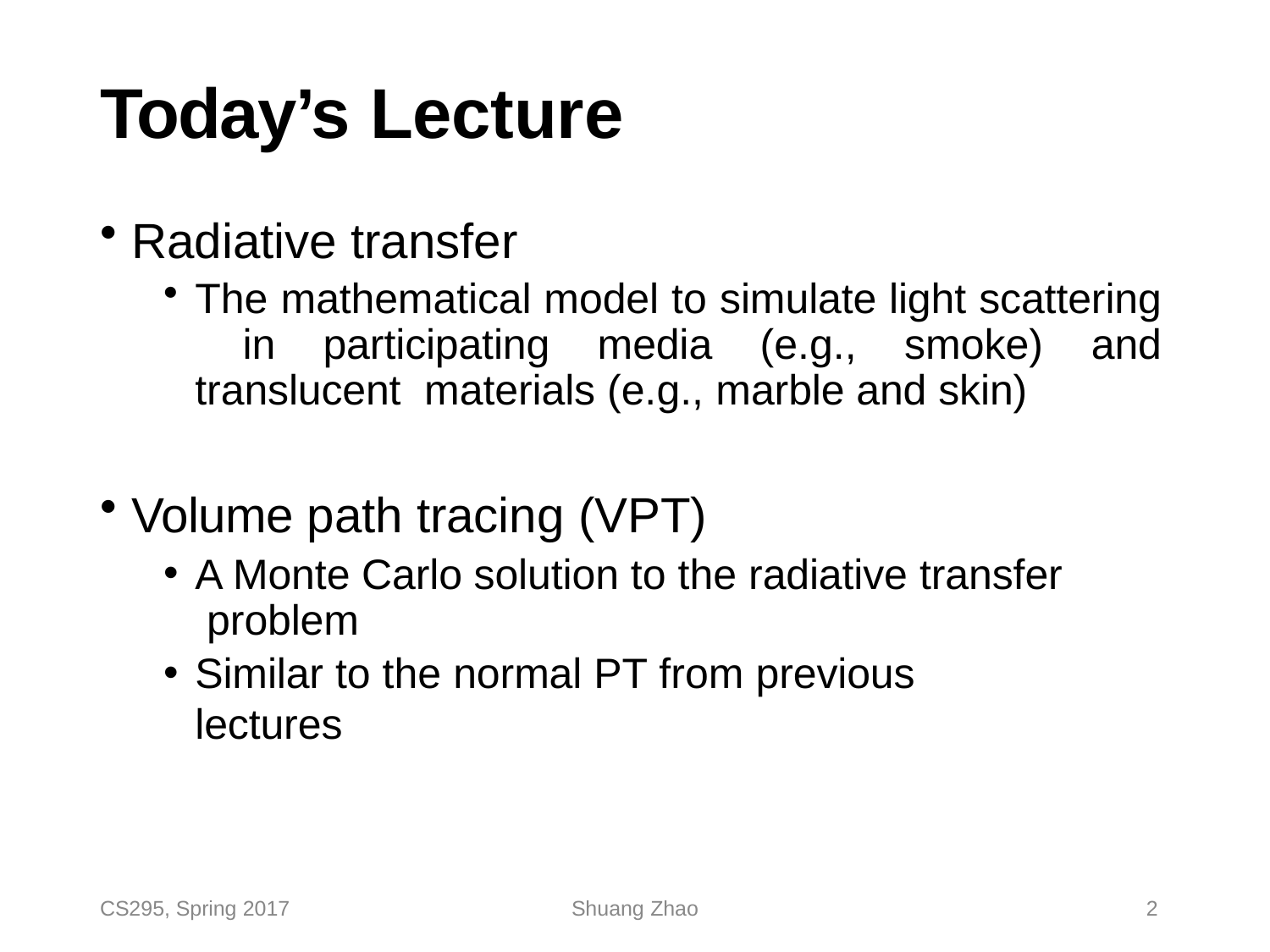

# Today’s Lecture
Radiative transfer
The mathematical model to simulate light scattering  in participating media (e.g., smoke) and translucent  materials (e.g., marble and skin)

Volume path tracing (VPT)
A Monte Carlo solution to the radiative transfer  problem
Similar to the normal PT from previous lectures
CS295, Spring 2017
Shuang Zhao
2